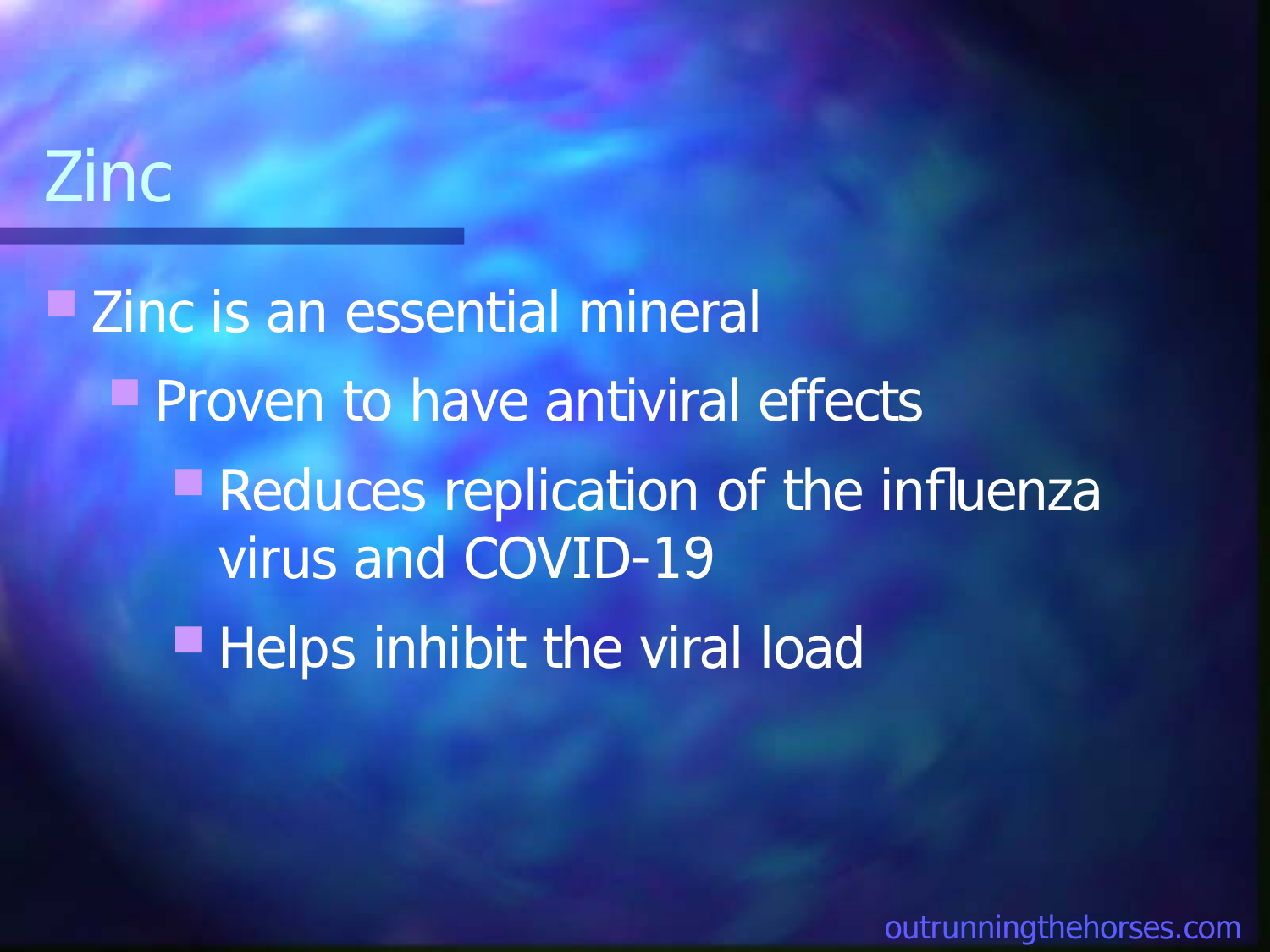

# Zinc
Zinc is an essential mineral
Proven to have antiviral effects
Reduces replication of the influenza virus and COVID-19
Helps inhibit the viral load

outrunningthehorses.com